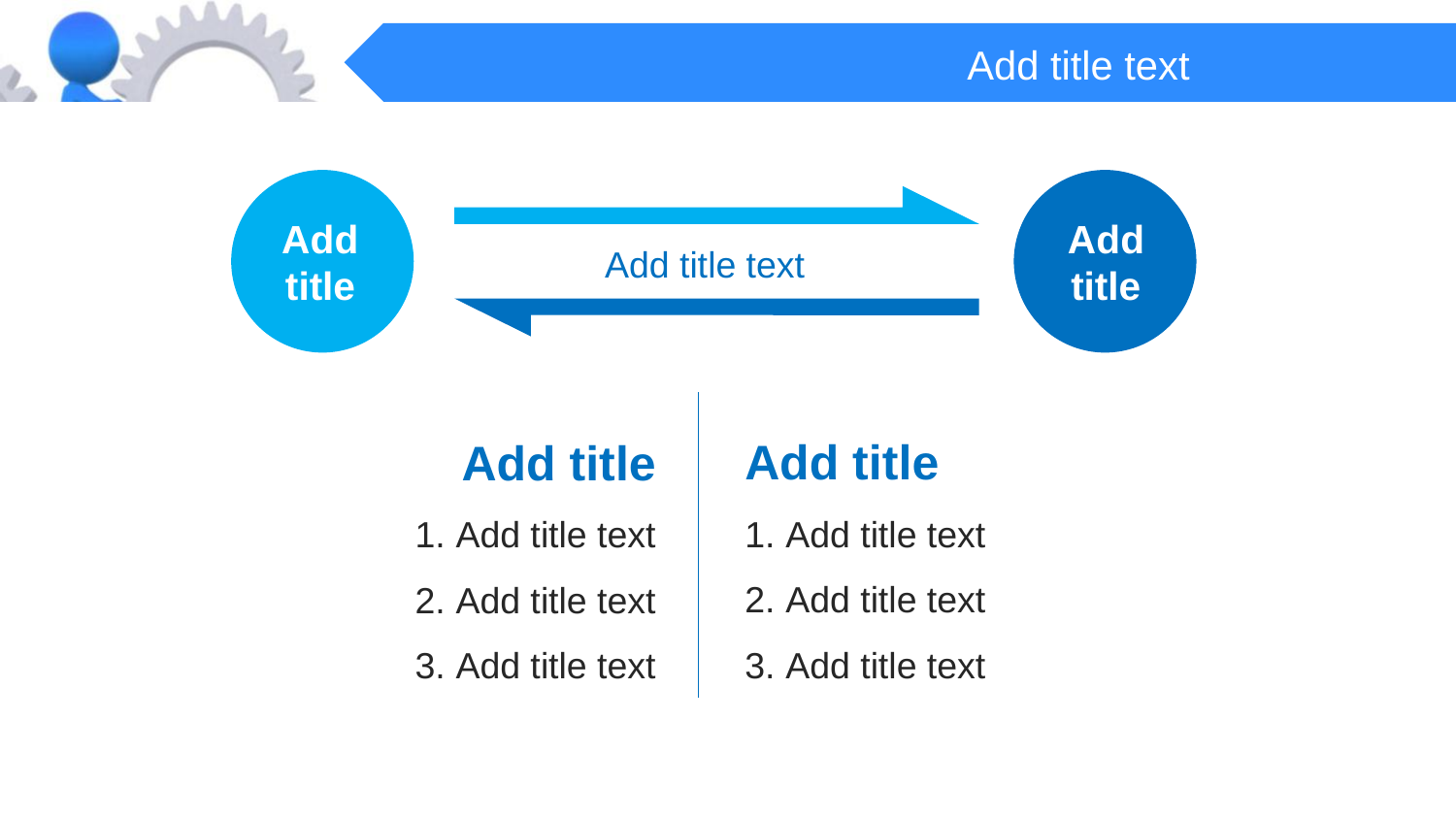

Add title
Add title
Add title text

Add title
Add title text
Add title text
Add title text
Add title
Add title text
Add title text
Add title text